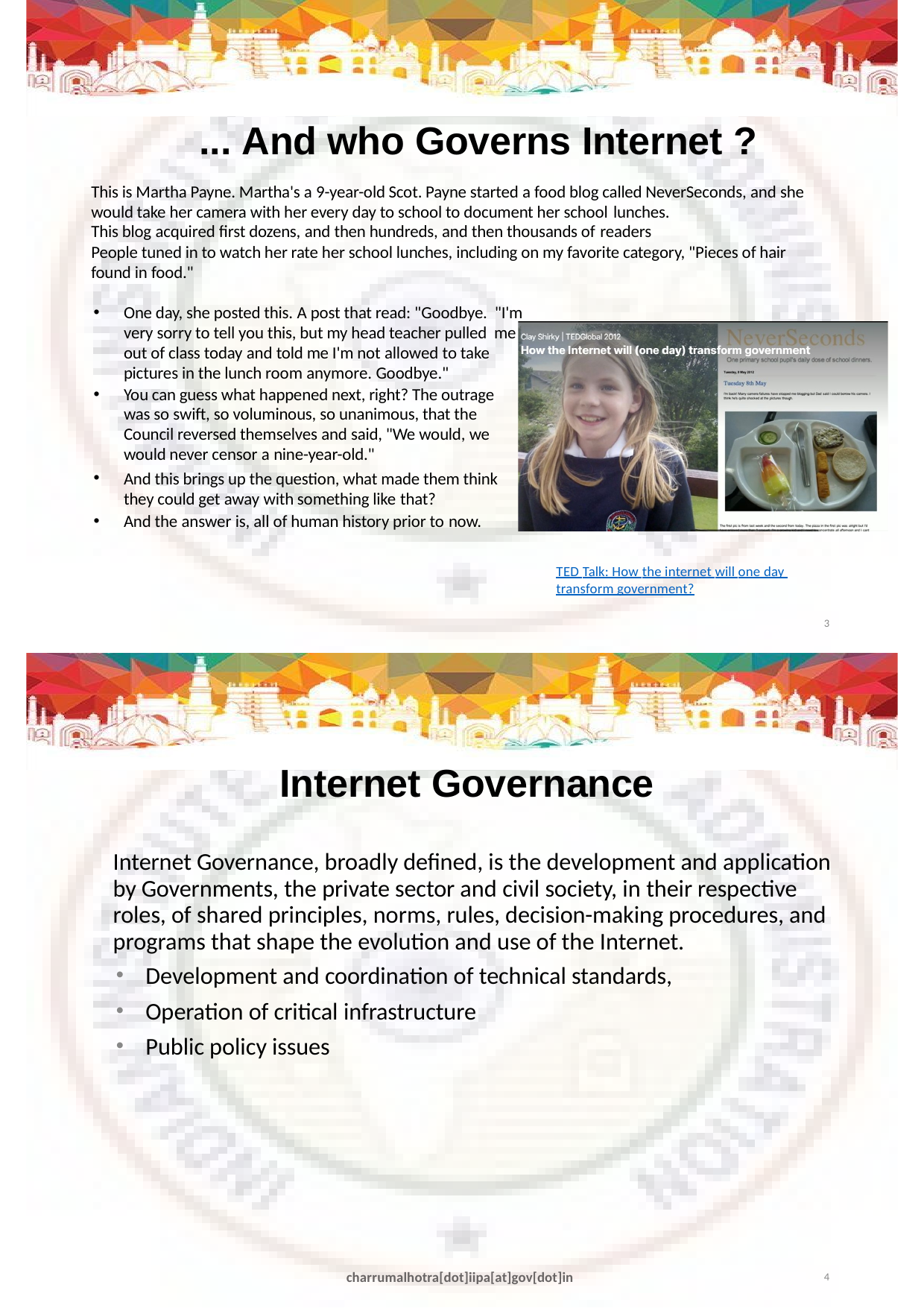

# ... And who Governs Internet ?
This is Martha Payne. Martha's a 9-year-old Scot. Payne started a food blog called NeverSeconds, and she  would take her camera with her every day to school to document her school lunches.
This blog acquired first dozens, and then hundreds, and then thousands of readers
People tuned in to watch her rate her school lunches, including on my favorite category, "Pieces of hair  found in food."

One day, she posted this. A post that read: "Goodbye.  "I'm very sorry to tell you this, but my head teacher pulled  me out of class today and told me I'm not allowed to take  pictures in the lunch room anymore. Goodbye."
You can guess what happened next, right? The outrage  was so swift, so voluminous, so unanimous, that the  Council reversed themselves and said, "We would, we  would never censor a nine-year-old."
And this brings up the question, what made them think  they could get away with something like that?
And the answer is, all of human history prior to now.

TED Talk: How the internet will one day  transform government?

3

Internet Governance
Internet Governance, broadly defined, is the development and application  by Governments, the private sector and civil society, in their respective  roles, of shared principles, norms, rules, decision-making procedures, and  programs that shape the evolution and use of the Internet.
Development and coordination of technical standards,
Operation of critical infrastructure
Public policy issues
charrumalhotra[dot]iipa[at]gov[dot]in
4